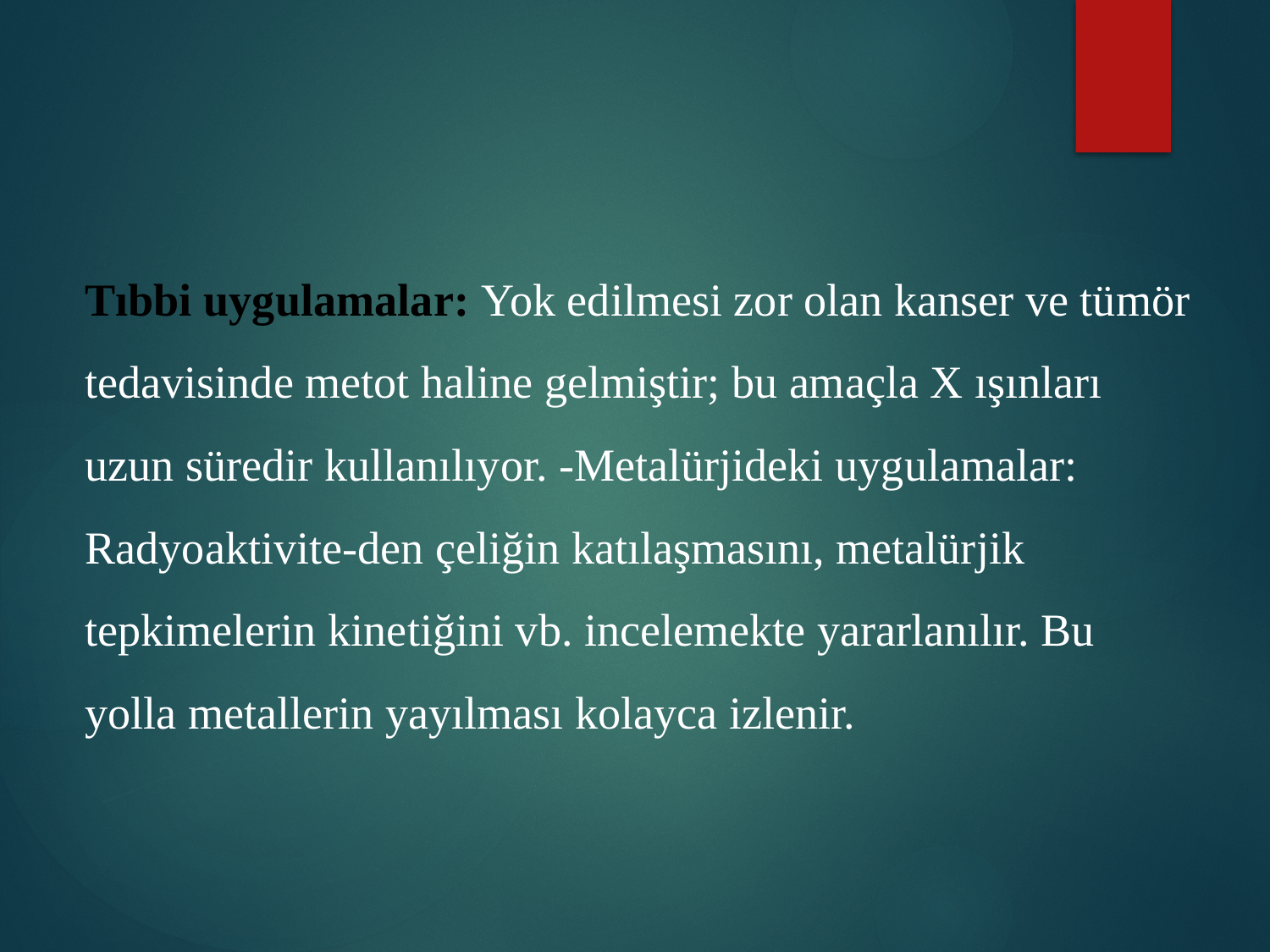

Tıbbi uygulamalar: Yok edilmesi zor olan kanser ve tümör tedavisinde metot haline gelmiştir; bu amaçla X ışınları uzun süredir kullanılıyor. -Metalürjideki uygulamalar: Radyoaktivite-den çeliğin katılaşmasını, metalürjik tepkimelerin kinetiğini vb. incelemekte yararlanılır. Bu yolla metallerin yayılması kolayca izlenir.